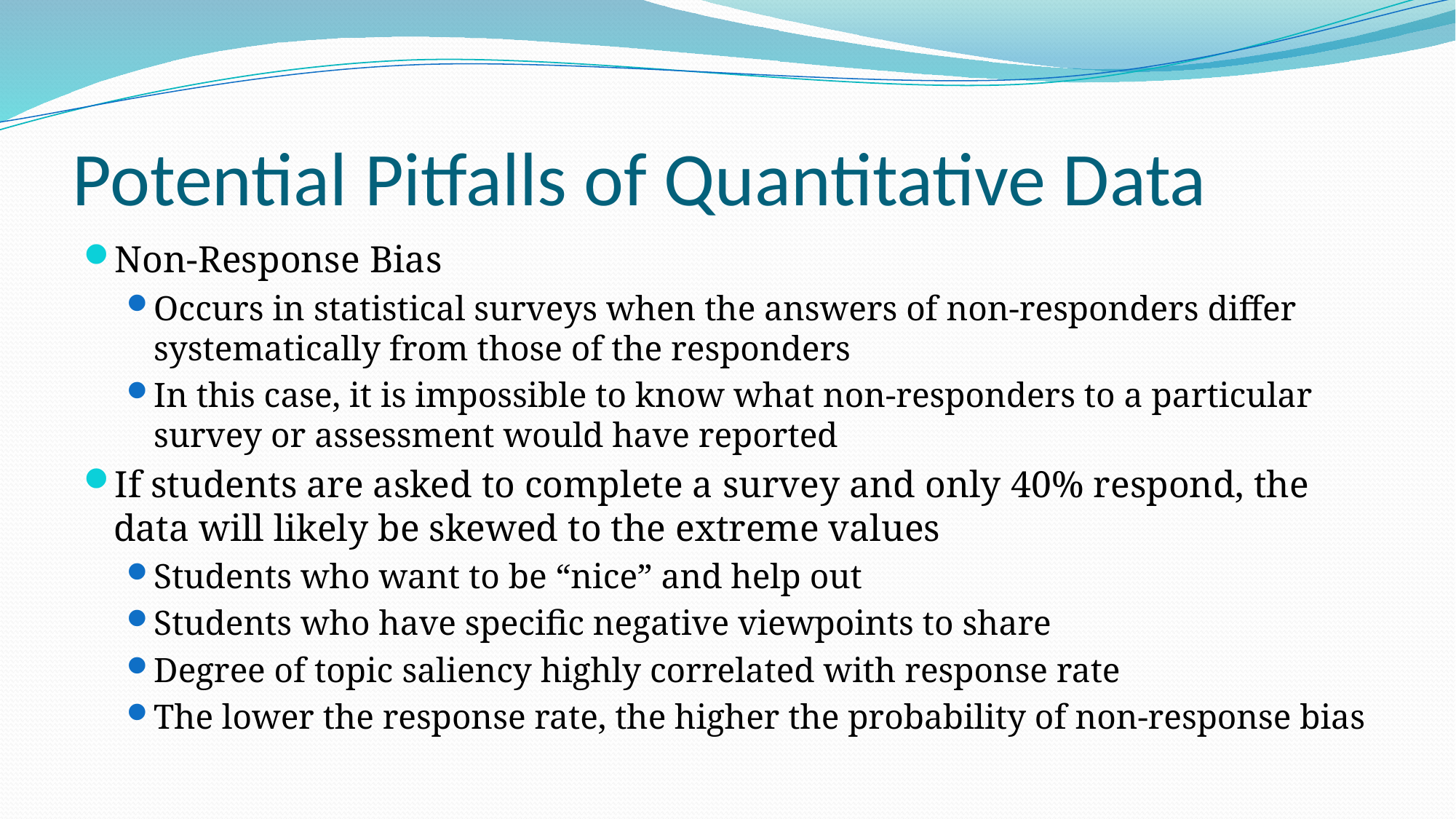

# Potential Pitfalls of Quantitative Data
Non-Response Bias
Occurs in statistical surveys when the answers of non-responders differ systematically from those of the responders
In this case, it is impossible to know what non-responders to a particular survey or assessment would have reported
If students are asked to complete a survey and only 40% respond, the data will likely be skewed to the extreme values
Students who want to be “nice” and help out
Students who have specific negative viewpoints to share
Degree of topic saliency highly correlated with response rate
The lower the response rate, the higher the probability of non-response bias